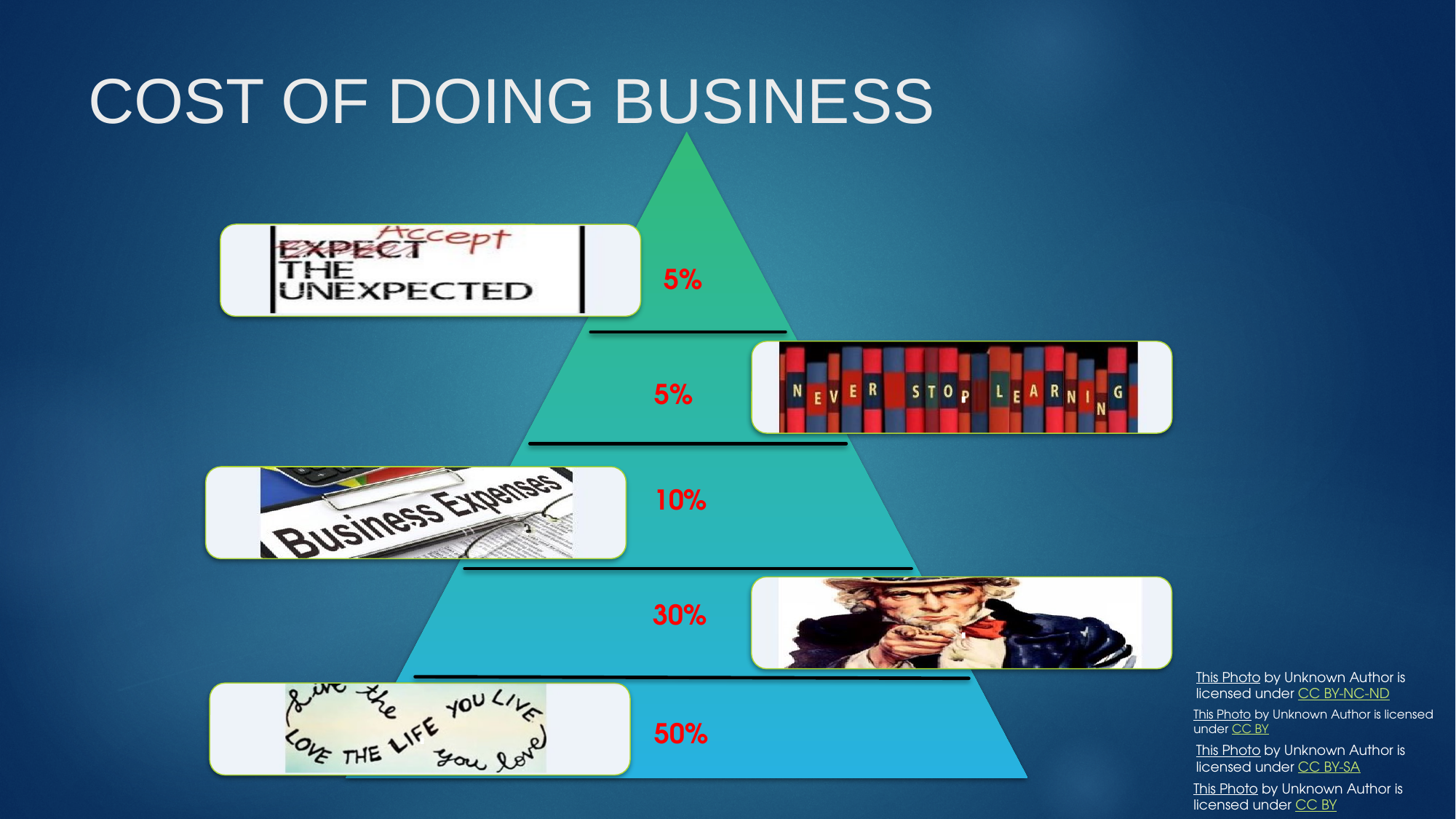

# COST OF DOING BUSINESS
.
.
.
.
.
5%
5%
10%
30%
This Photo by Unknown Author is licensed under CC BY-NC-ND
This Photo by Unknown Author is licensed under CC BY
50%
This Photo by Unknown Author is licensed under CC BY-SA
This Photo by Unknown Author is licensed under CC BY